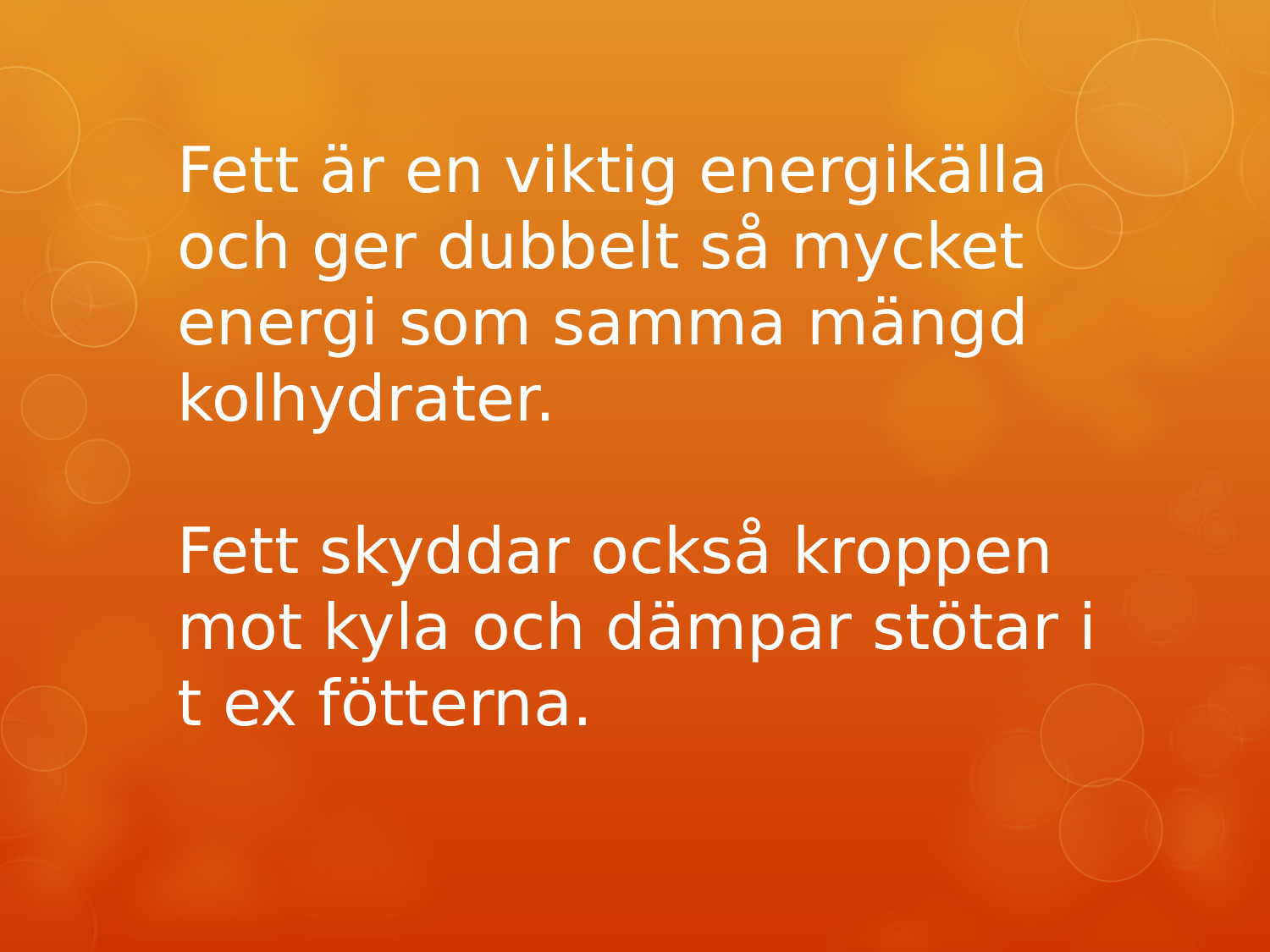

# Fett är en viktig energikälla och ger dubbelt så mycket energi som samma mängd kolhydrater. Fett skyddar också kroppen mot kyla och dämpar stötar i t ex fötterna.